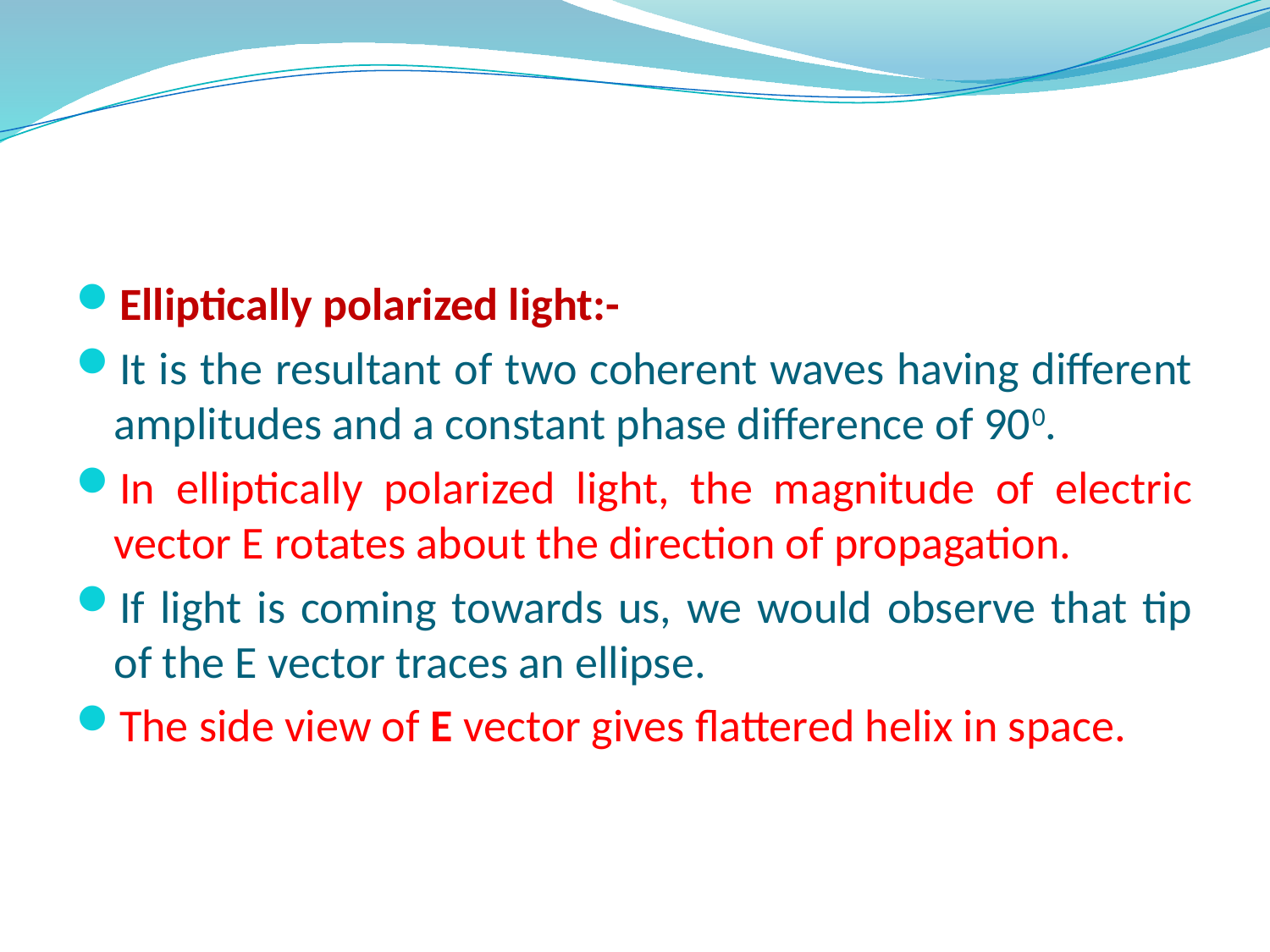

#
Elliptically polarized light:-
It is the resultant of two coherent waves having different amplitudes and a constant phase difference of 900.
In elliptically polarized light, the magnitude of electric vector E rotates about the direction of propagation.
If light is coming towards us, we would observe that tip of the E vector traces an ellipse.
The side view of E vector gives flattered helix in space.